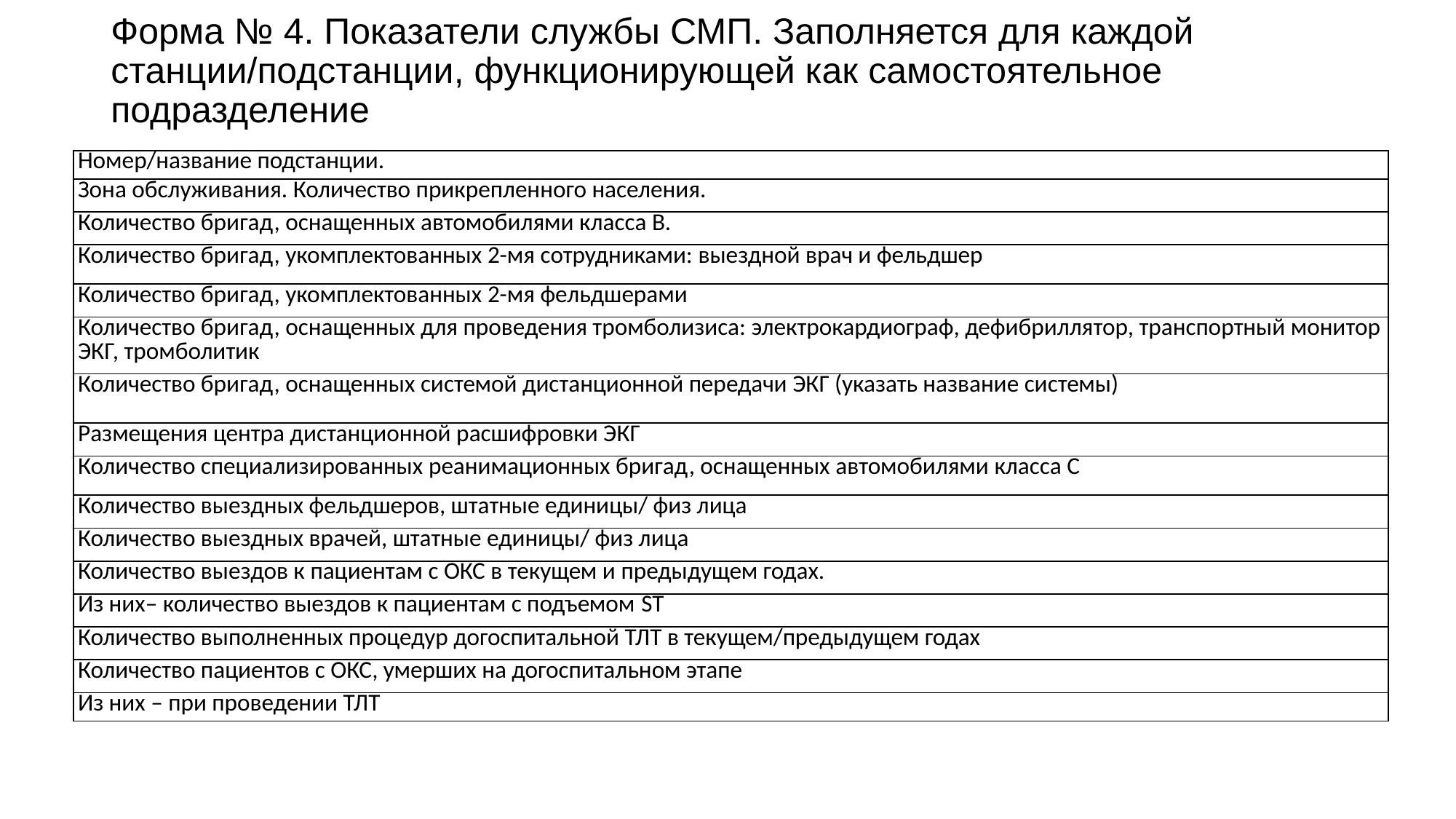

# Форма № 4. Показатели службы СМП. Заполняется для каждой станции/подстанции, функционирующей как самостоятельное подразделение
| Номер/название подстанции. |
| --- |
| Зона обслуживания. Количество прикрепленного населения. |
| Количество бригад, оснащенных автомобилями класса В. |
| Количество бригад, укомплектованных 2-мя сотрудниками: выездной врач и фельдшер |
| Количество бригад, укомплектованных 2-мя фельдшерами |
| Количество бригад, оснащенных для проведения тромболизиса: электрокардиограф, дефибриллятор, транспортный монитор ЭКГ, тромболитик |
| Количество бригад, оснащенных системой дистанционной передачи ЭКГ (указать название системы) |
| Размещения центра дистанционной расшифровки ЭКГ |
| Количество специализированных реанимационных бригад, оснащенных автомобилями класса С |
| Количество выездных фельдшеров, штатные единицы/ физ лица |
| Количество выездных врачей, штатные единицы/ физ лица |
| Количество выездов к пациентам с ОКС в текущем и предыдущем годах. |
| Из них– количество выездов к пациентам с подъемом ST |
| Количество выполненных процедур догоспитальной ТЛТ в текущем/предыдущем годах |
| Количество пациентов с ОКС, умерших на догоспитальном этапе |
| Из них – при проведении ТЛТ |